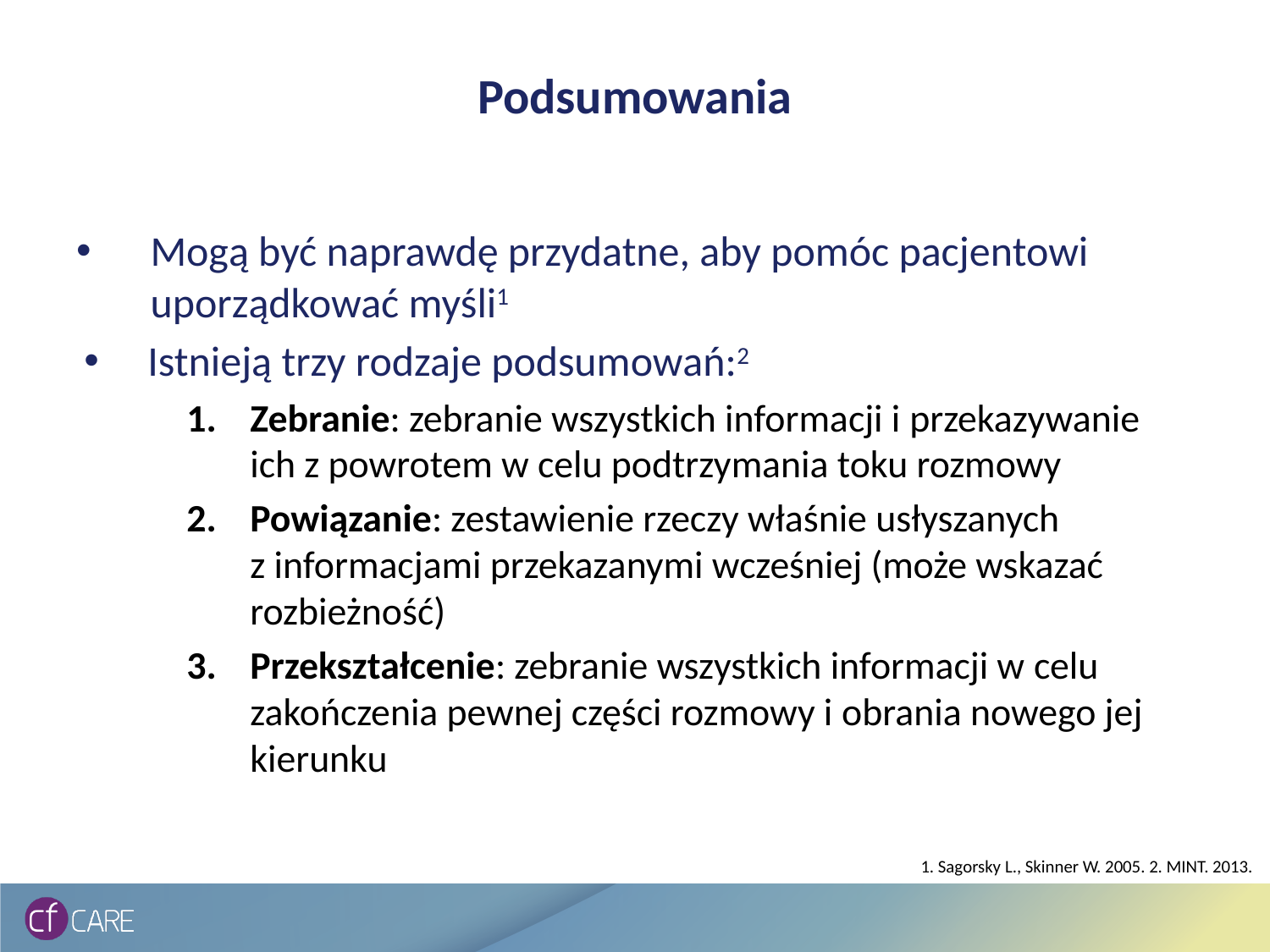

# Podsumowania
Mogą być naprawdę przydatne, aby pomóc pacjentowi uporządkować myśli1
Istnieją trzy rodzaje podsumowań:2
Zebranie: zebranie wszystkich informacji i przekazywanie ich z powrotem w celu podtrzymania toku rozmowy
Powiązanie: zestawienie rzeczy właśnie usłyszanych z informacjami przekazanymi wcześniej (może wskazać rozbieżność)
Przekształcenie: zebranie wszystkich informacji w celu zakończenia pewnej części rozmowy i obrania nowego jej kierunku

1. Sagorsky L., Skinner W. 2005. 2. MINT. 2013.